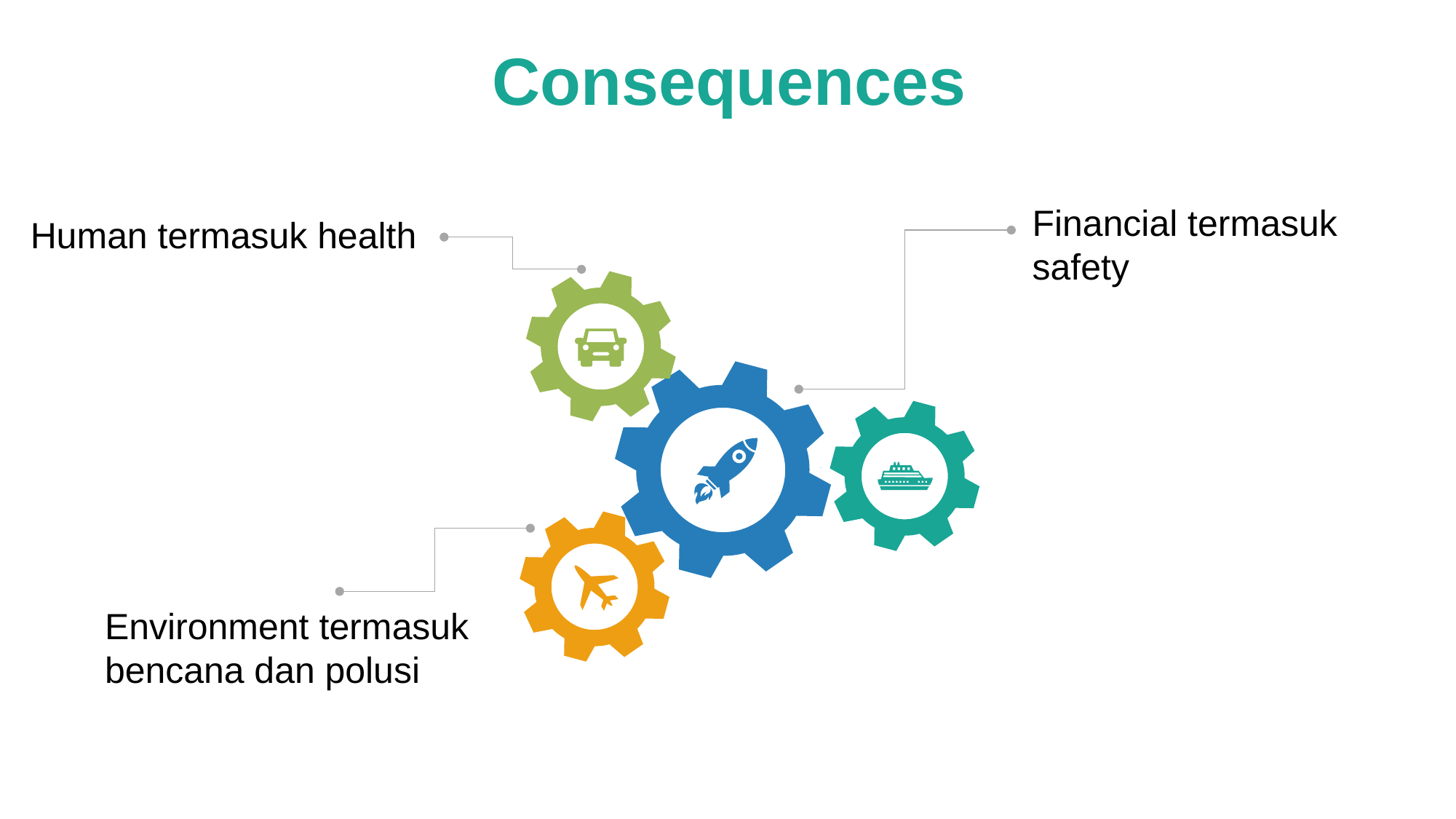

Consequences
Financial termasuk safety
Human termasuk health

Environment termasuk bencana dan polusi